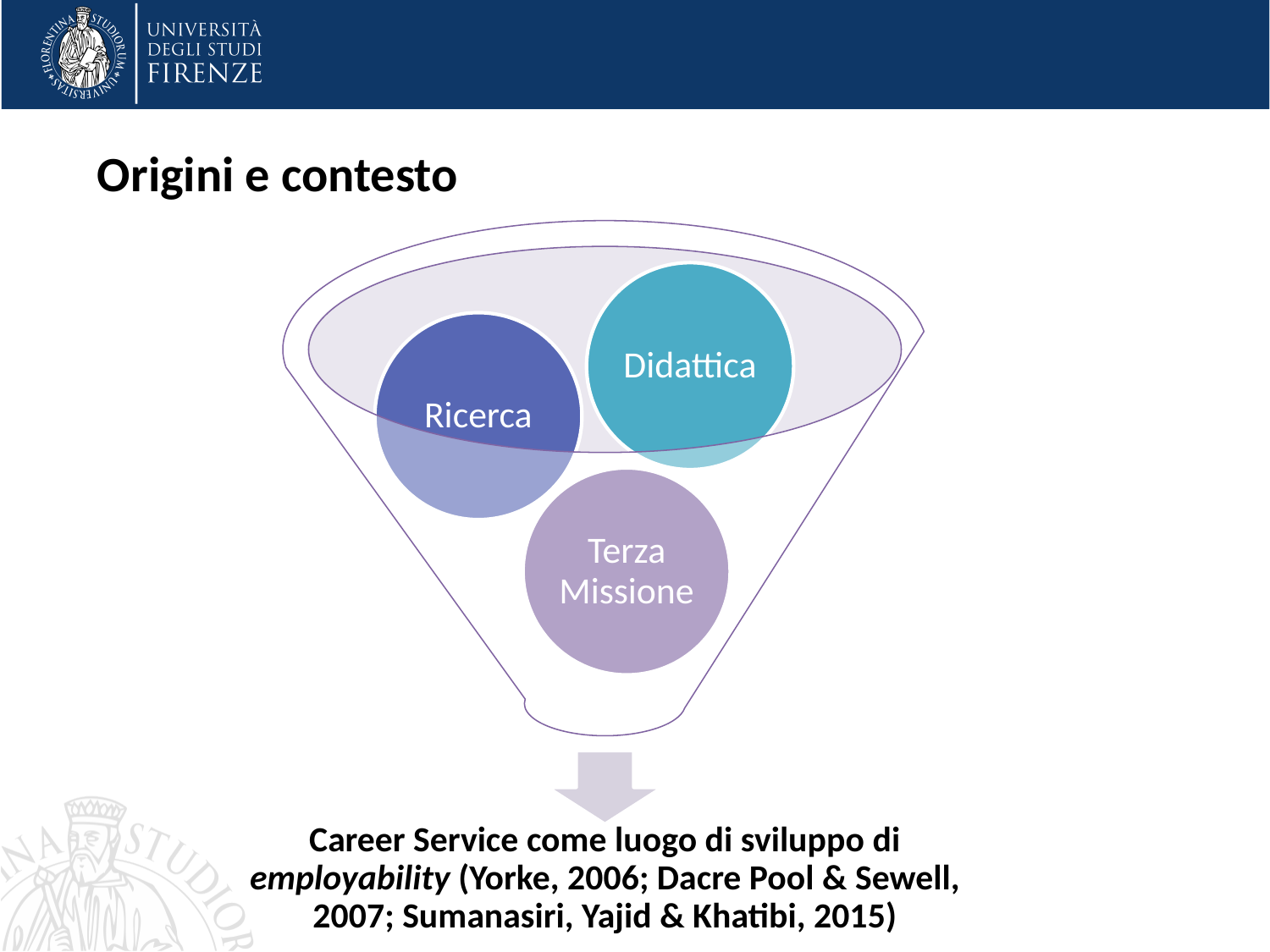

Origini e contesto

Career Service come luogo di sviluppo di employability (Yorke, 2006; Dacre Pool & Sewell, 2007; Sumanasiri, Yajid & Khatibi, 2015)
Terza Missione
Ricerca
Didattica